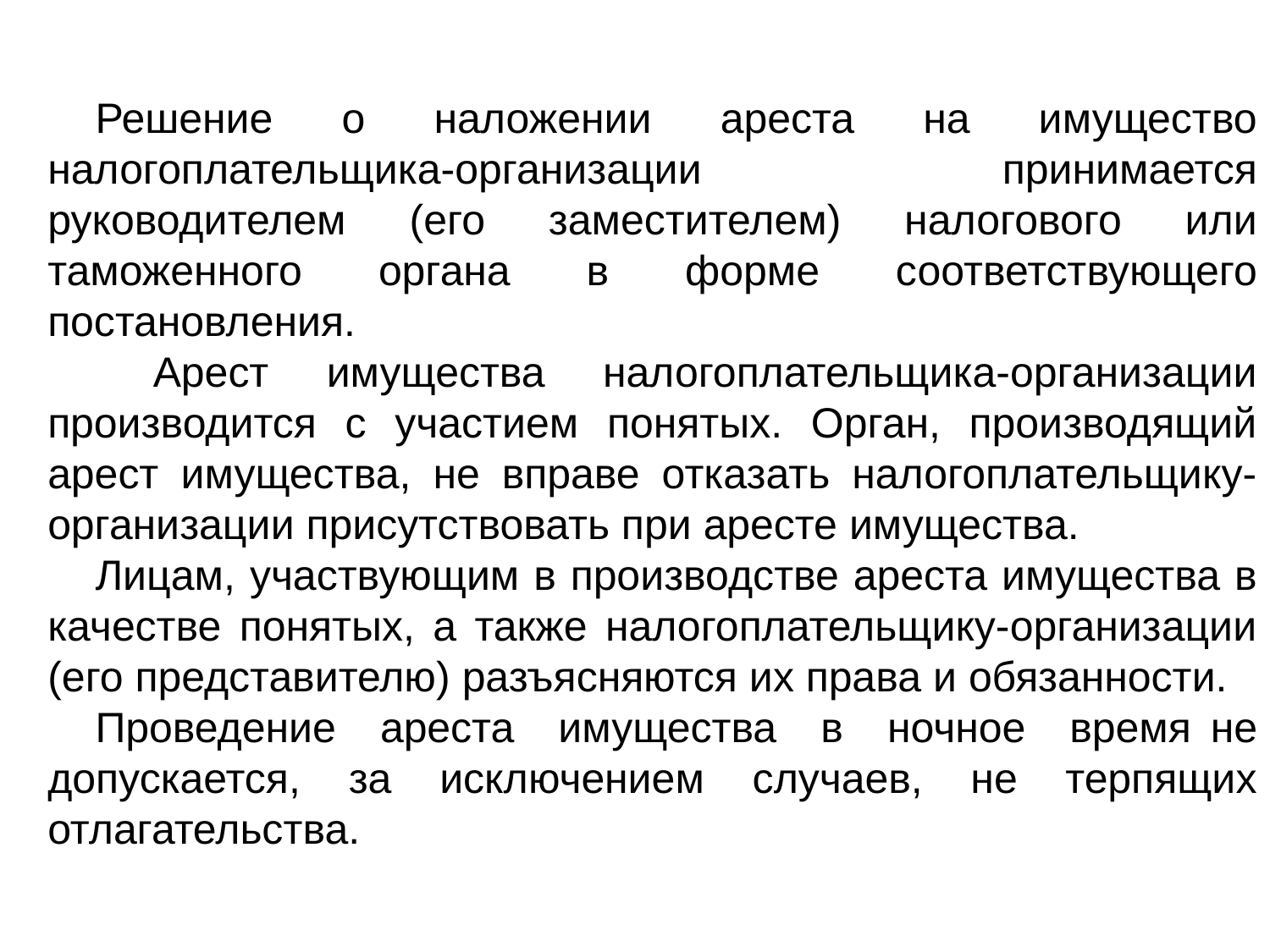

Решение о наложении ареста на имущество налогоплательщика-организации принимается руководителем (его заместителем) налогового или таможенного органа в форме соответствующего постановления.
 Арест имущества налогоплательщика-организации производится с участием понятых. Орган, производящий арест имущества, не вправе отказать налогоплательщику-организации присутствовать при аресте имущества.
Лицам, участвующим в производстве ареста имущества в качестве понятых, а также налогоплательщику-организации (его представителю) разъясняются их права и обязанности.
Проведение ареста имущества в ночное время  не допускается, за исключением случаев, не терпящих отлагательства.